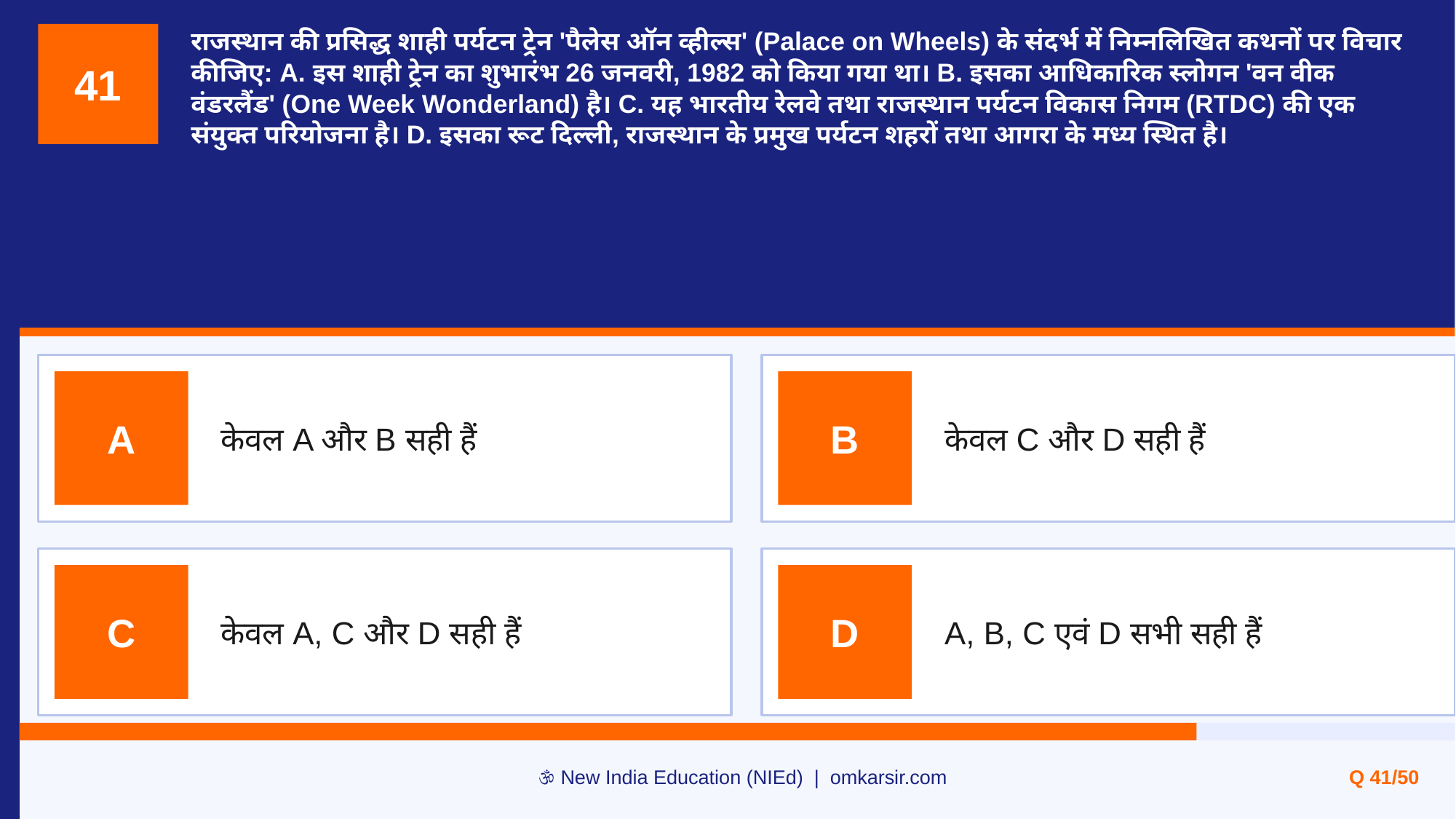

राजस्थान की प्रसिद्ध शाही पर्यटन ट्रेन 'पैलेस ऑन व्हील्स' (Palace on Wheels) के संदर्भ में निम्नलिखित कथनों पर विचार कीजिए: A. इस शाही ट्रेन का शुभारंभ 26 जनवरी, 1982 को किया गया था। B. इसका आधिकारिक स्लोगन 'वन वीक वंडरलैंड' (One Week Wonderland) है। C. यह भारतीय रेलवे तथा राजस्थान पर्यटन विकास निगम (RTDC) की एक संयुक्त परियोजना है। D. इसका रूट दिल्ली, राजस्थान के प्रमुख पर्यटन शहरों तथा आगरा के मध्य स्थित है।
41

केवल A और B सही हैं
केवल C और D सही हैं
A
B

केवल A, C और D सही हैं
A, B, C एवं D सभी सही हैं
C
D

🕉️ New India Education (NIEd)  |  omkarsir.com
Q 41/50